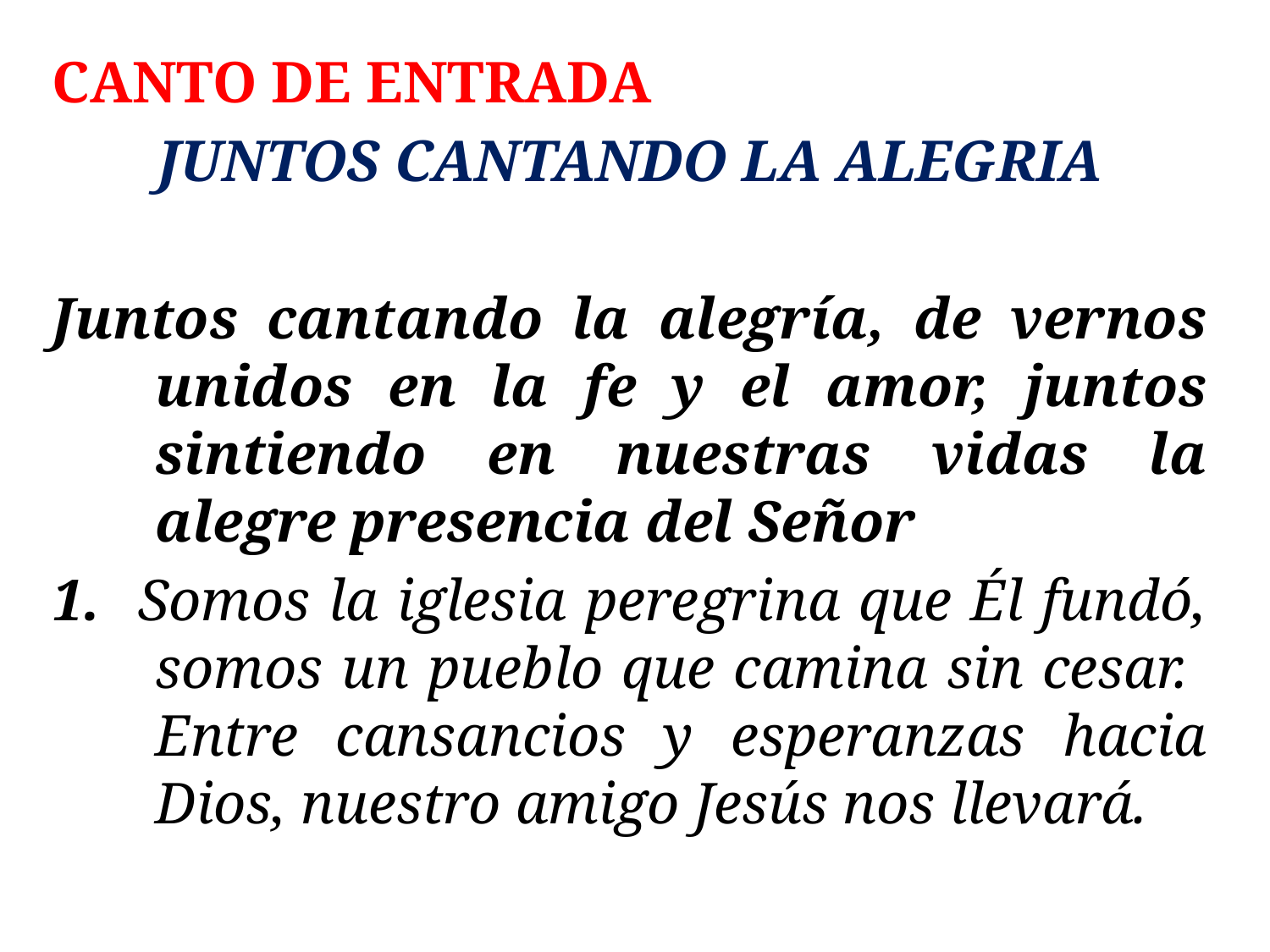

CANTO DE ENTRADA
JUNTOS CANTANDO LA ALEGRIA

Juntos cantando la alegría, de vernos unidos en la fe y el amor, juntos sintiendo en nuestras vidas la alegre presencia del Señor
1.  Somos la iglesia peregrina que Él fundó, somos un pueblo que camina sin cesar.  Entre cansancios y esperanzas hacia Dios, nuestro amigo Jesús nos llevará.